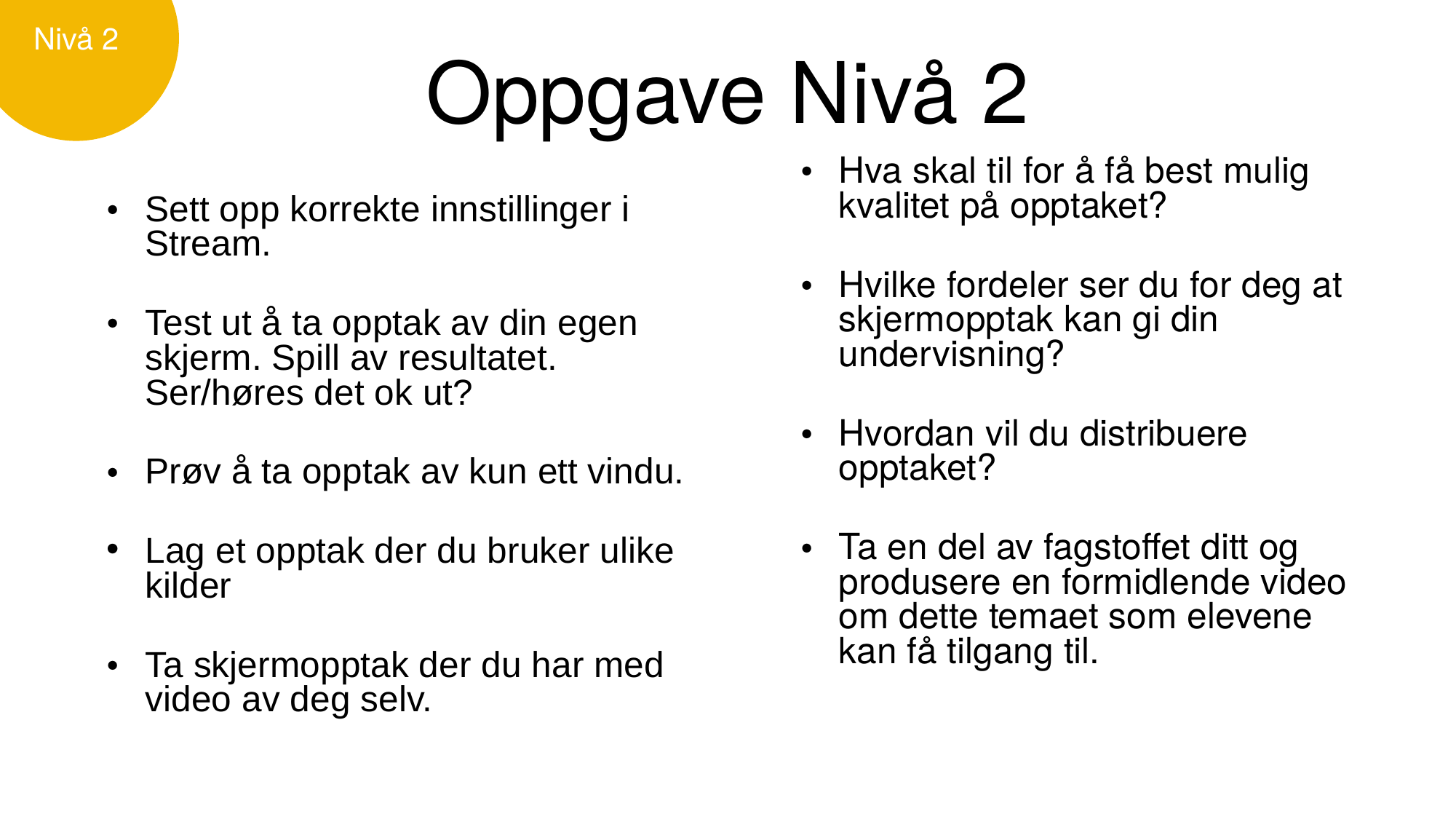

Nivå 2
# Oppgave Nivå 2
Hva skal til for å få best mulig kvalitet på opptaket?
Hvilke fordeler ser du for deg at skjermopptak kan gi din undervisning?
Hvordan vil du distribuere opptaket?
Ta en del av fagstoffet ditt og produsere en formidlende video om dette temaet som elevene kan få tilgang til.
Sett opp korrekte innstillinger i Stream.
Test ut å ta opptak av din egen skjerm. Spill av resultatet. Ser/høres det ok ut?
Prøv å ta opptak av kun ett vindu.
Lag et opptak der du bruker ulike kilder
Ta skjermopptak der du har med video av deg selv.